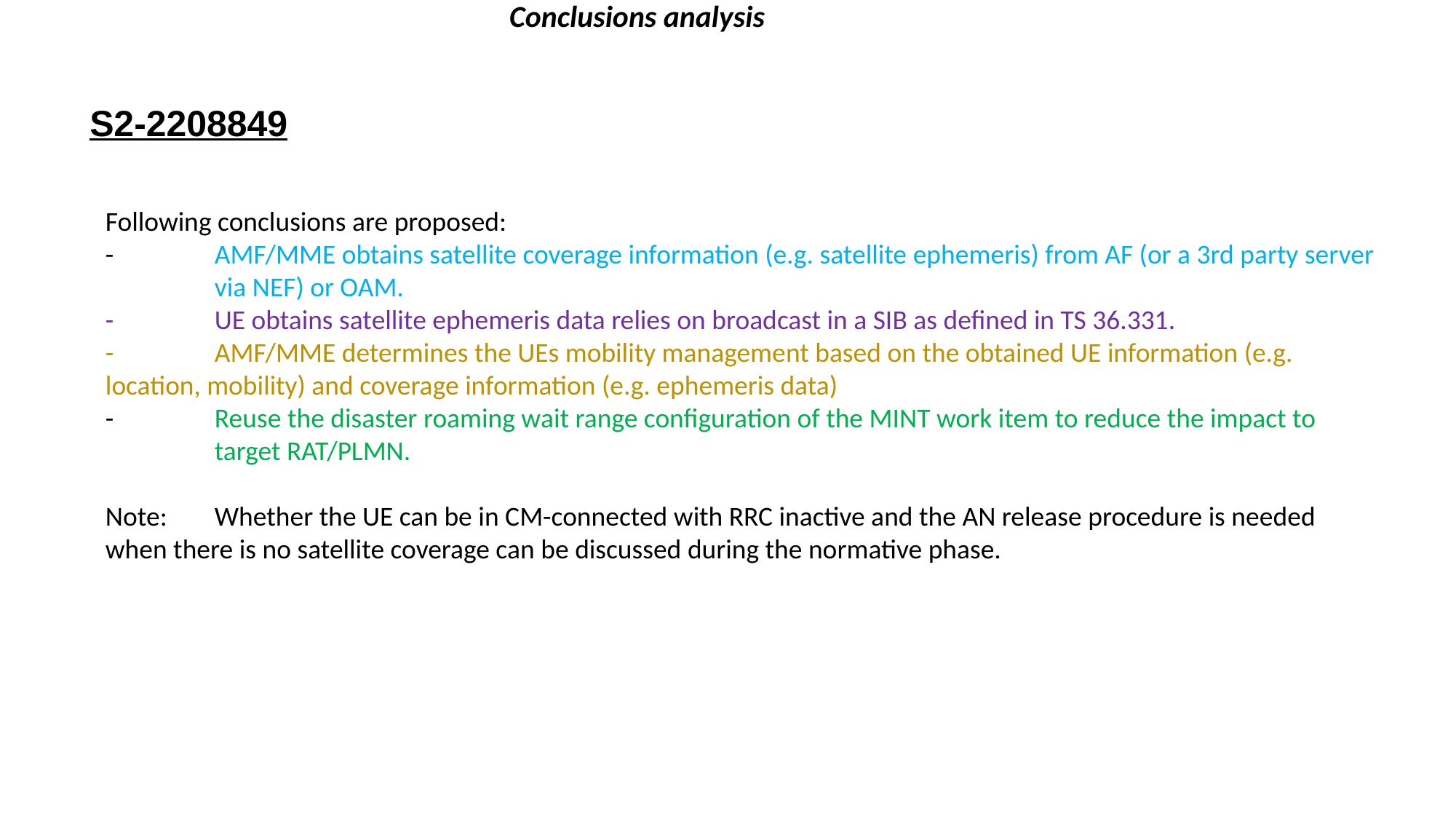

Conclusions analysis
S2-2208849

Following conclusions are proposed:
- 	AMF/MME obtains satellite coverage information (e.g. satellite ephemeris) from AF (or a 3rd party server 	via NEF) or OAM.
-	UE obtains satellite ephemeris data relies on broadcast in a SIB as defined in TS 36.331.
-	AMF/MME determines the UEs mobility management based on the obtained UE information (e.g. 	location, mobility) and coverage information (e.g. ephemeris data)
-	Reuse the disaster roaming wait range configuration of the MINT work item to reduce the impact to 	target RAT/PLMN.

Note:	Whether the UE can be in CM-connected with RRC inactive and the AN release procedure is needed when there is no satellite coverage can be discussed during the normative phase.